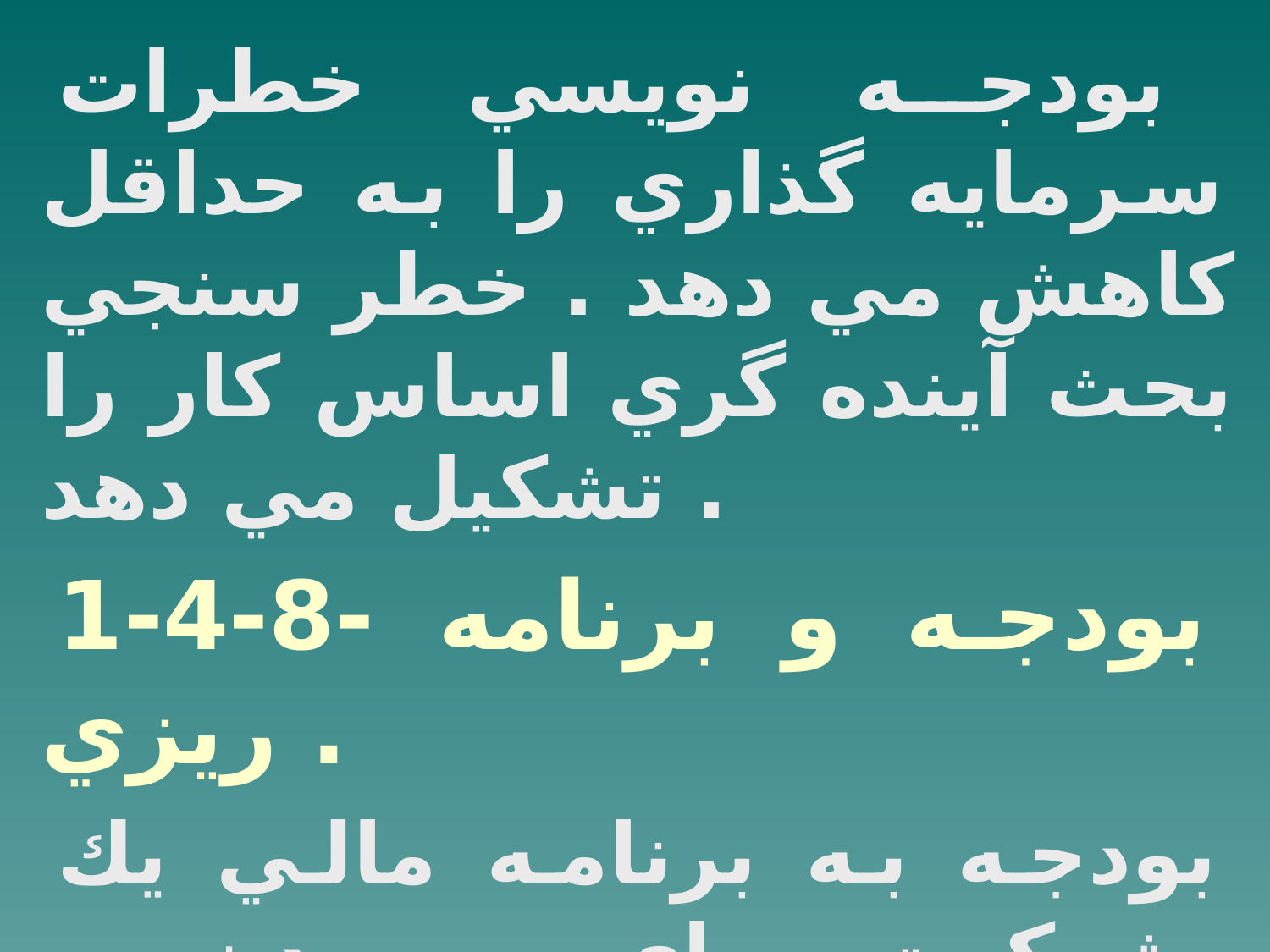

بودجه نويسي خطرات سرمايه گذاري را به حداقل كاهش مي دهد . خطر سنجي بحث آينده گري اساس كار را تشكيل مي دهد .
1-4-8- بودجه و برنامه ريزي .
بودجه به برنامه مالي يك شركت براي رسيدن به هدفي كه در تحليل سود شخص گرديده تعريف مي شود .